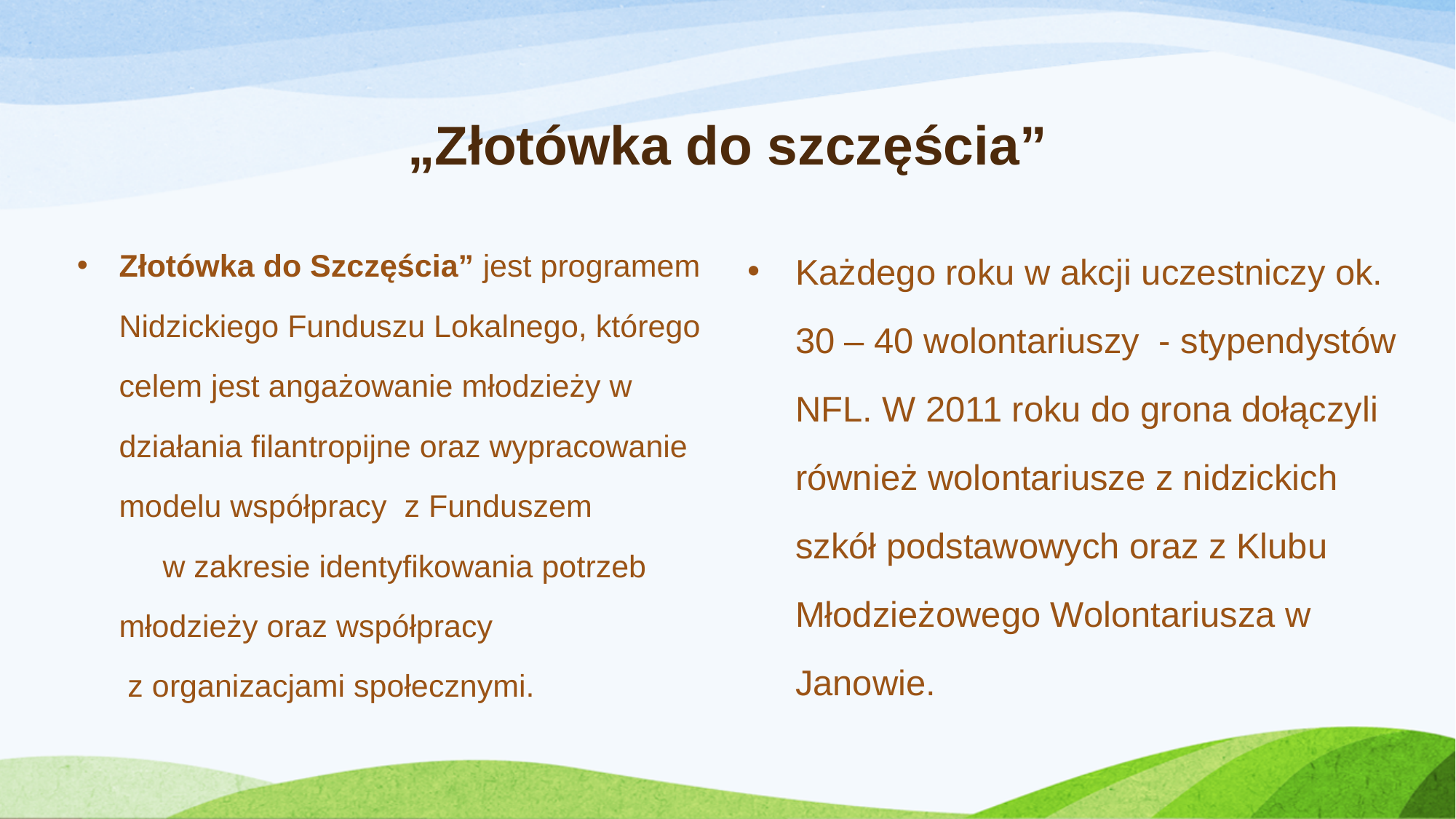

# „Złotówka do szczęścia”
Złotówka do Szczęścia” jest programem Nidzickiego Funduszu Lokalnego, którego celem jest angażowanie młodzieży w działania filantropijne oraz wypracowanie modelu współpracy  z Funduszem                   w zakresie identyfikowania potrzeb młodzieży oraz współpracy                          z organizacjami społecznymi.

Każdego roku w akcji uczestniczy ok. 30 – 40 wolontariuszy  - stypendystów NFL. W 2011 roku do grona dołączyli również wolontariusze z nidzickich szkół podstawowych oraz z Klubu Młodzieżowego Wolontariusza w Janowie.